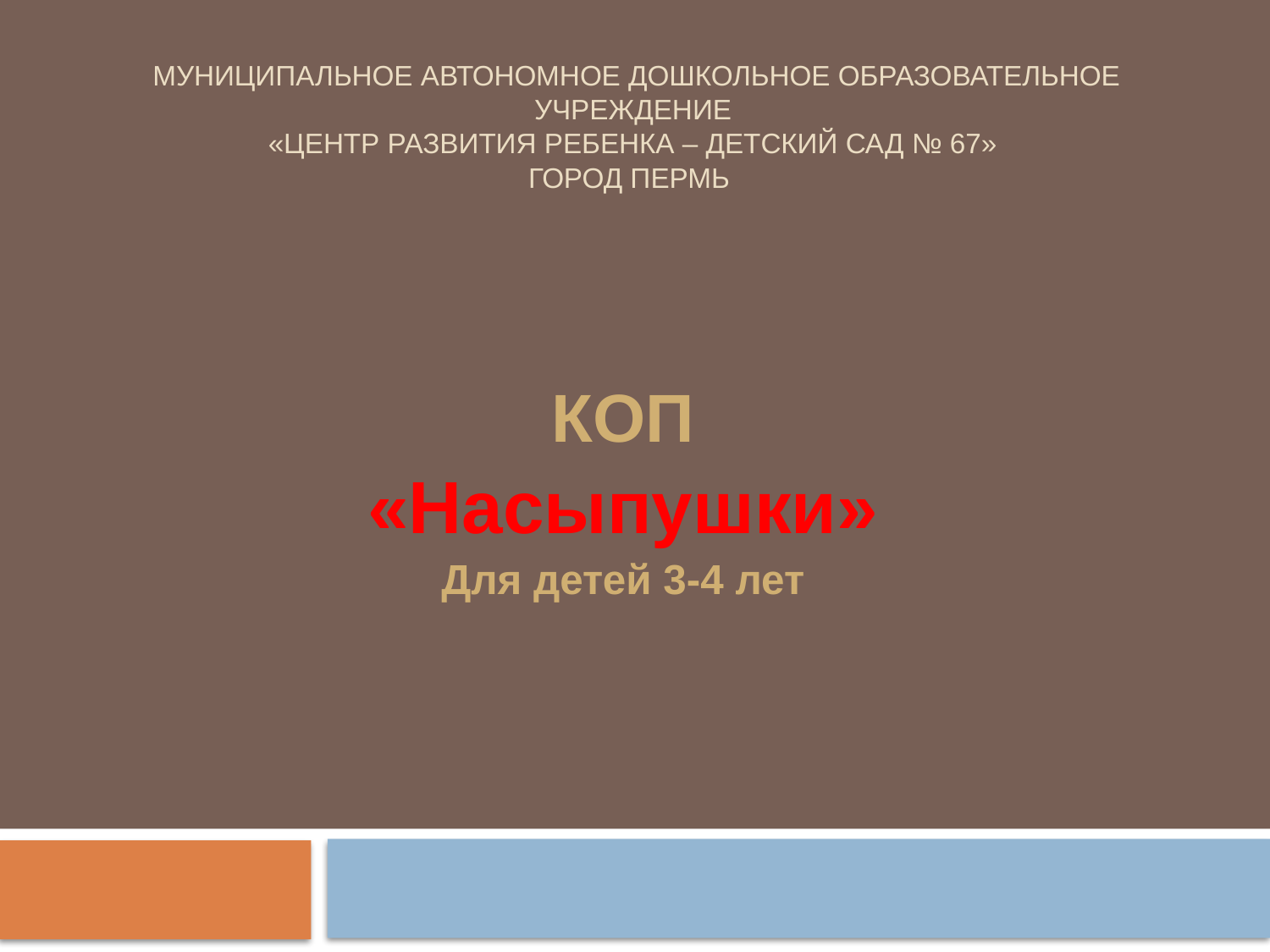

# Муниципальное автономное дошкольное образовательное учреждение «Центр развития ребенка – детский сад № 67» Город Пермь
КОП
«Насыпушки»
Для детей 3-4 лет